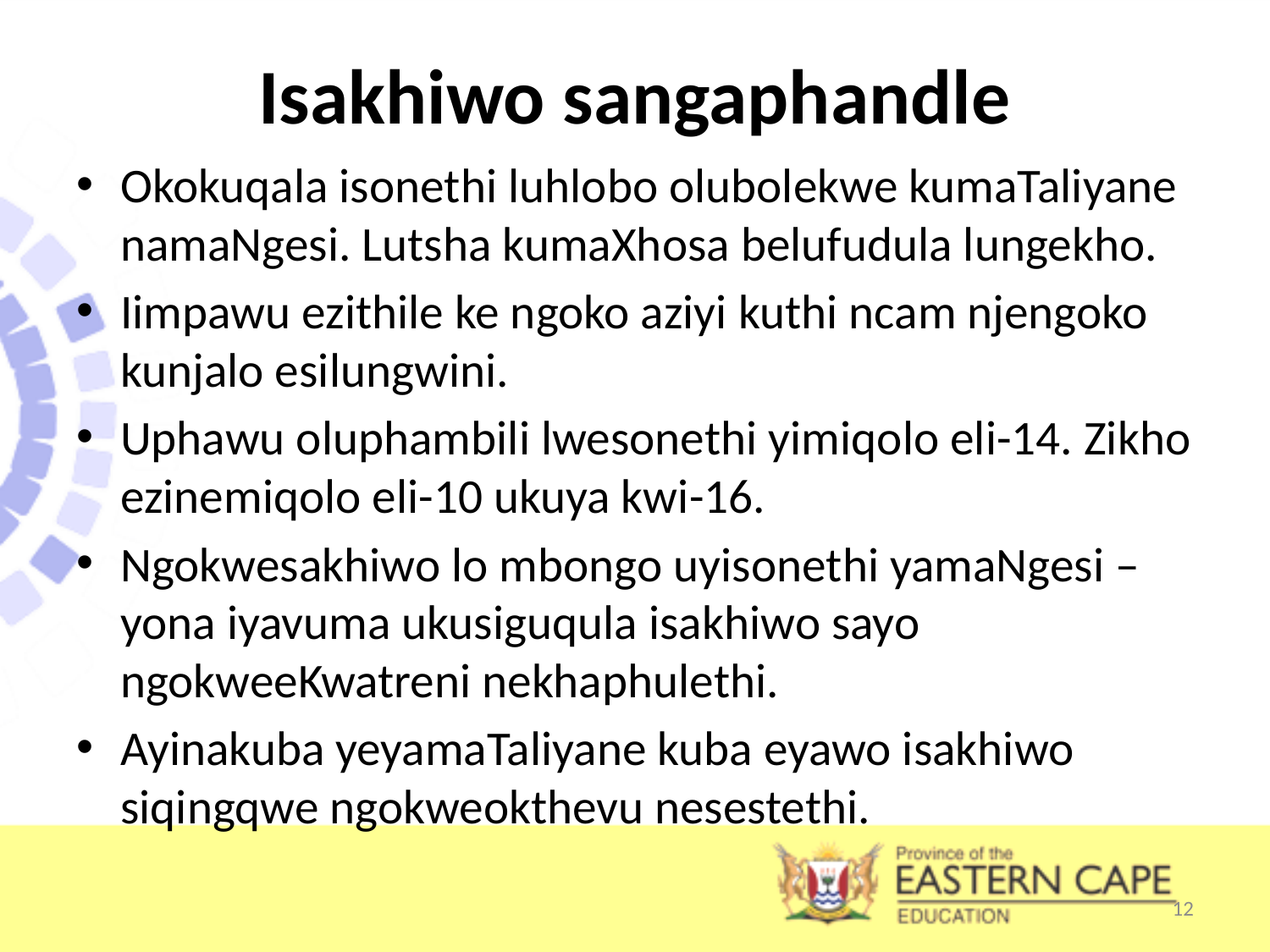

# Isakhiwo sangaphandle
Okokuqala isonethi luhlobo olubolekwe kumaTaliyane namaNgesi. Lutsha kumaXhosa belufudula lungekho.
Iimpawu ezithile ke ngoko aziyi kuthi ncam njengoko kunjalo esilungwini.
Uphawu oluphambili lwesonethi yimiqolo eli-14. Zikho ezinemiqolo eli-10 ukuya kwi-16.
Ngokwesakhiwo lo mbongo uyisonethi yamaNgesi – yona iyavuma ukusiguqula isakhiwo sayo ngokweeKwatreni nekhaphulethi.
Ayinakuba yeyamaTaliyane kuba eyawo isakhiwo siqingqwe ngokweokthevu nesestethi.
12